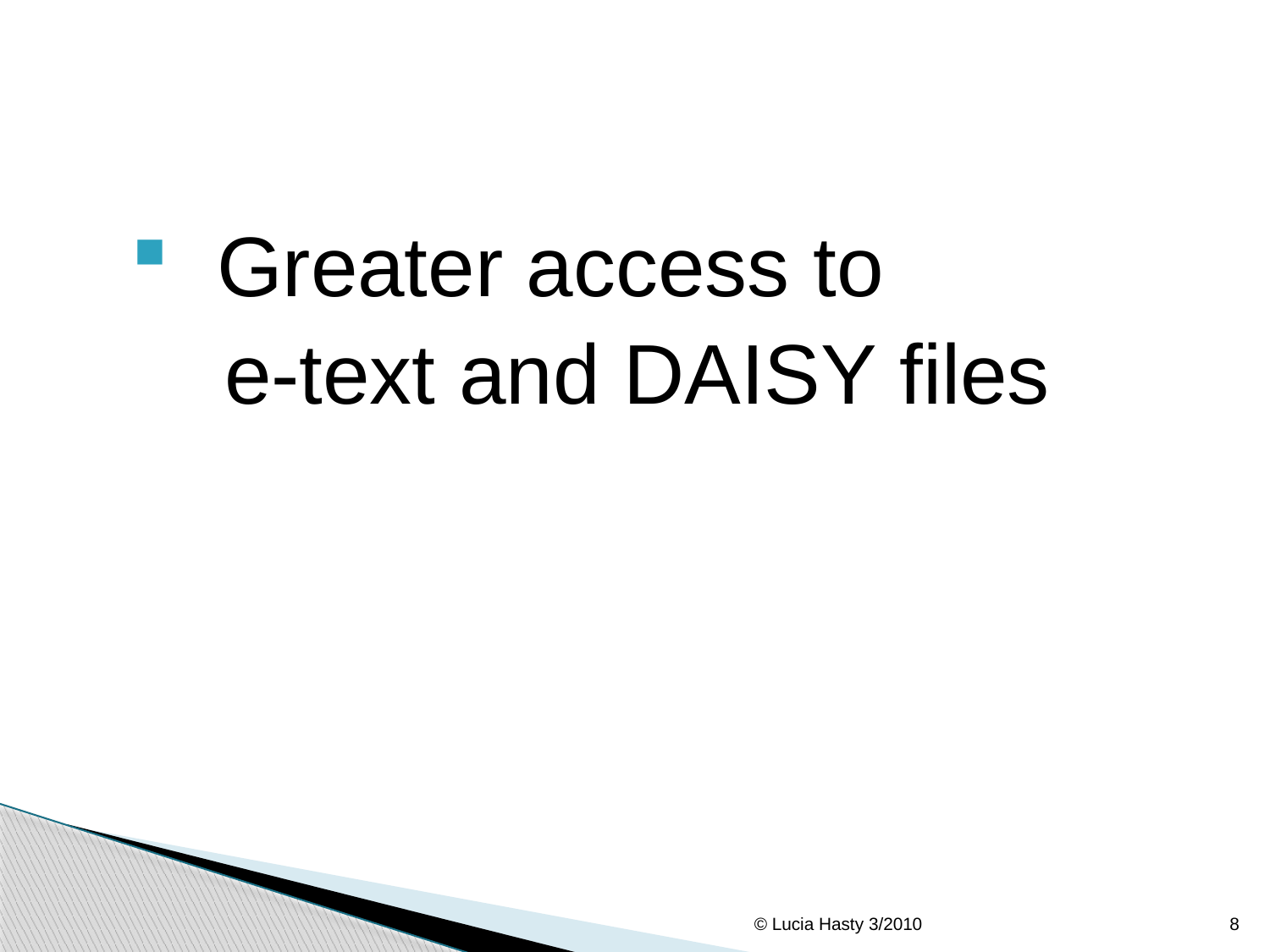

Greater access to
    e-text and DAISY files

© Lucia Hasty 3/2010
8